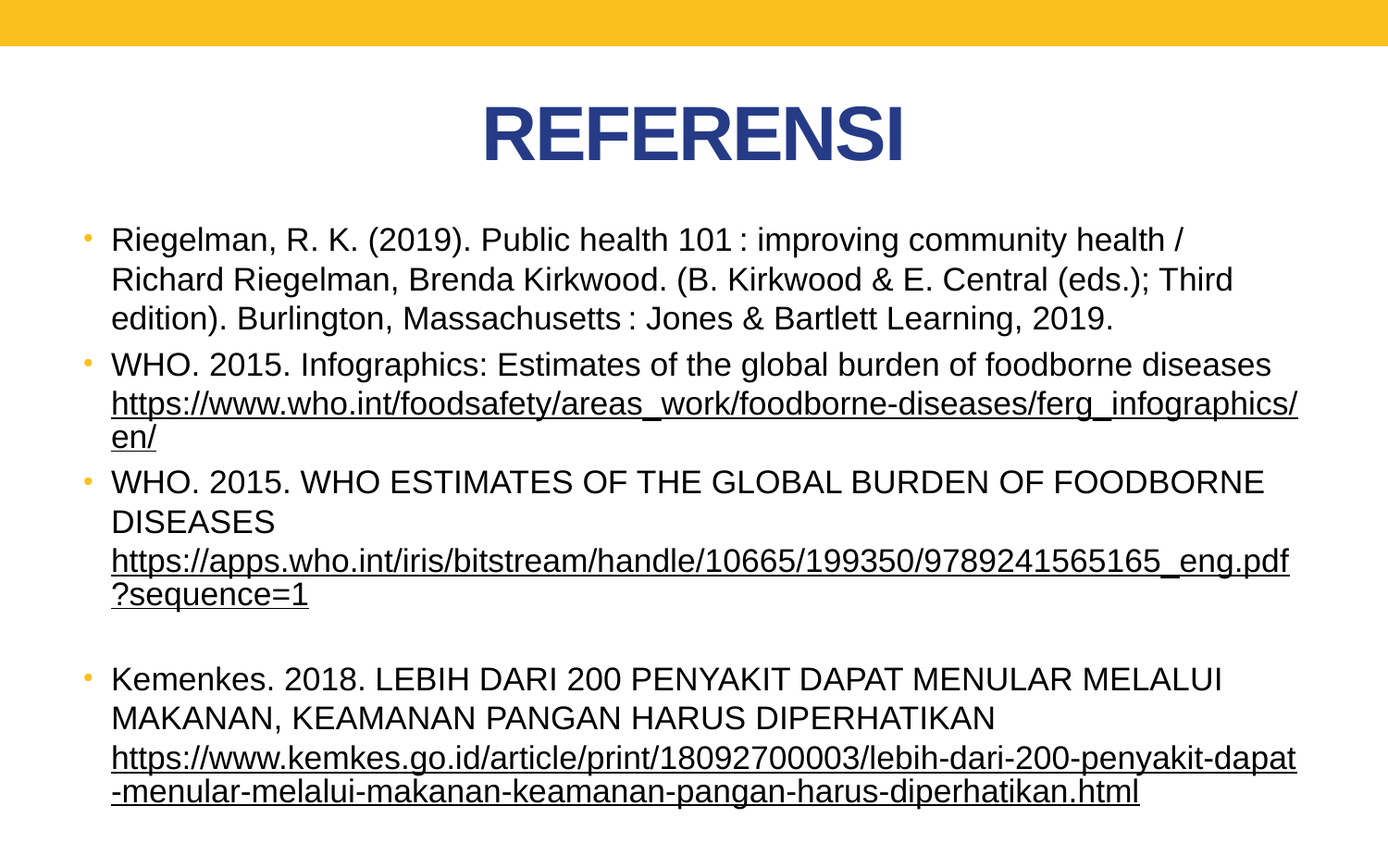

# REFERENSI

Riegelman, R. K. (2019). Public health 101 : improving community health / Richard Riegelman, Brenda Kirkwood. (B. Kirkwood & E. Central (eds.); Third edition). Burlington, Massachusetts : Jones & Bartlett Learning, 2019.
WHO. 2015. Infographics: Estimates of the global burden of foodborne diseases https://www.who.int/foodsafety/areas_work/foodborne-diseases/ferg_infographics/en/
WHO. 2015. WHO ESTIMATES OF THE GLOBAL BURDEN OF FOODBORNE DISEASES https://apps.who.int/iris/bitstream/handle/10665/199350/9789241565165_eng.pdf?sequence=1
Kemenkes. 2018. LEBIH DARI 200 PENYAKIT DAPAT MENULAR MELALUI MAKANAN, KEAMANAN PANGAN HARUS DIPERHATIKAN https://www.kemkes.go.id/article/print/18092700003/lebih-dari-200-penyakit-dapat-menular-melalui-makanan-keamanan-pangan-harus-diperhatikan.html